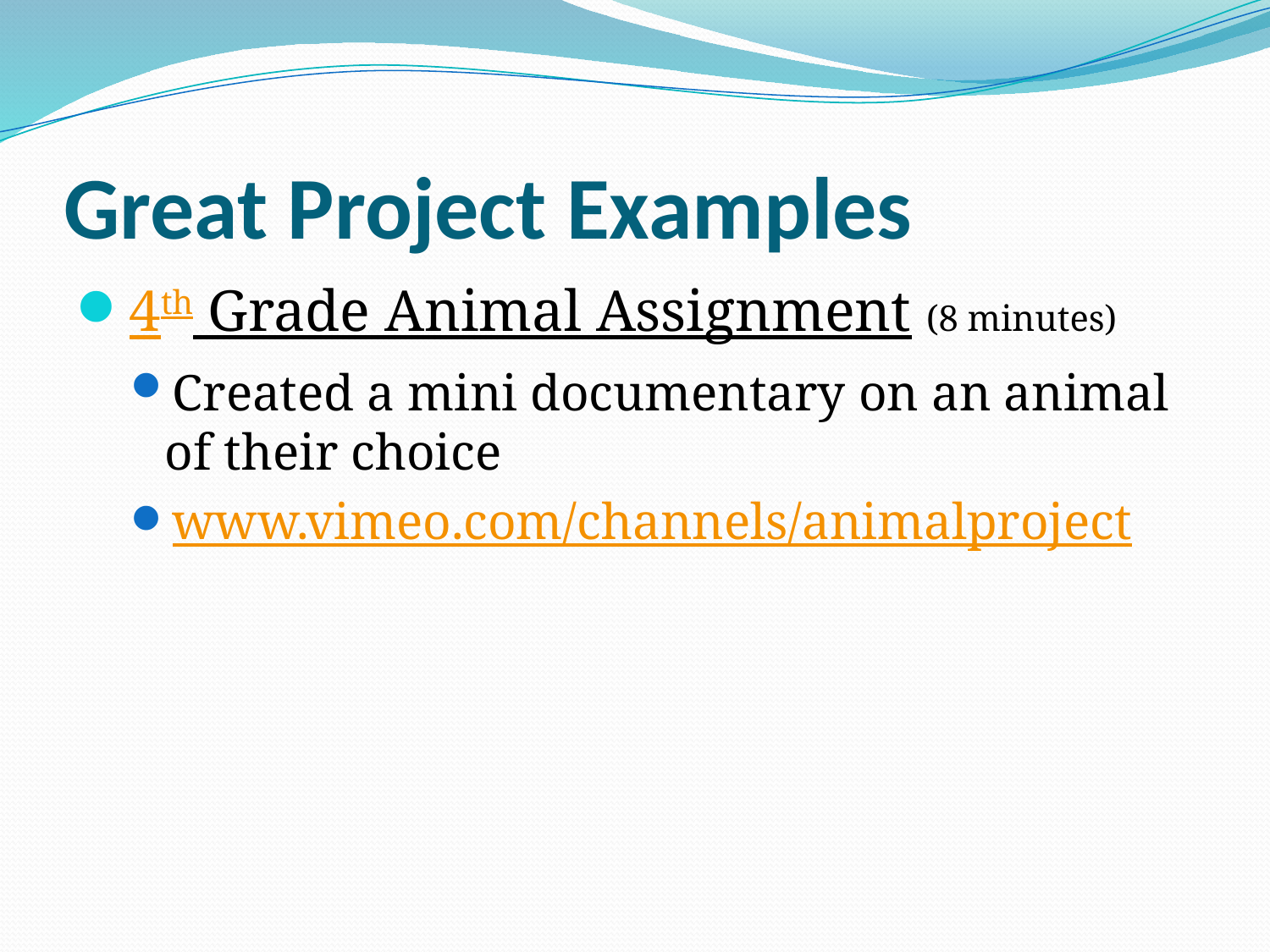

# Great Project Examples
4th Grade Animal Assignment (8 minutes)
Created a mini documentary on an animal of their choice
www.vimeo.com/channels/animalproject